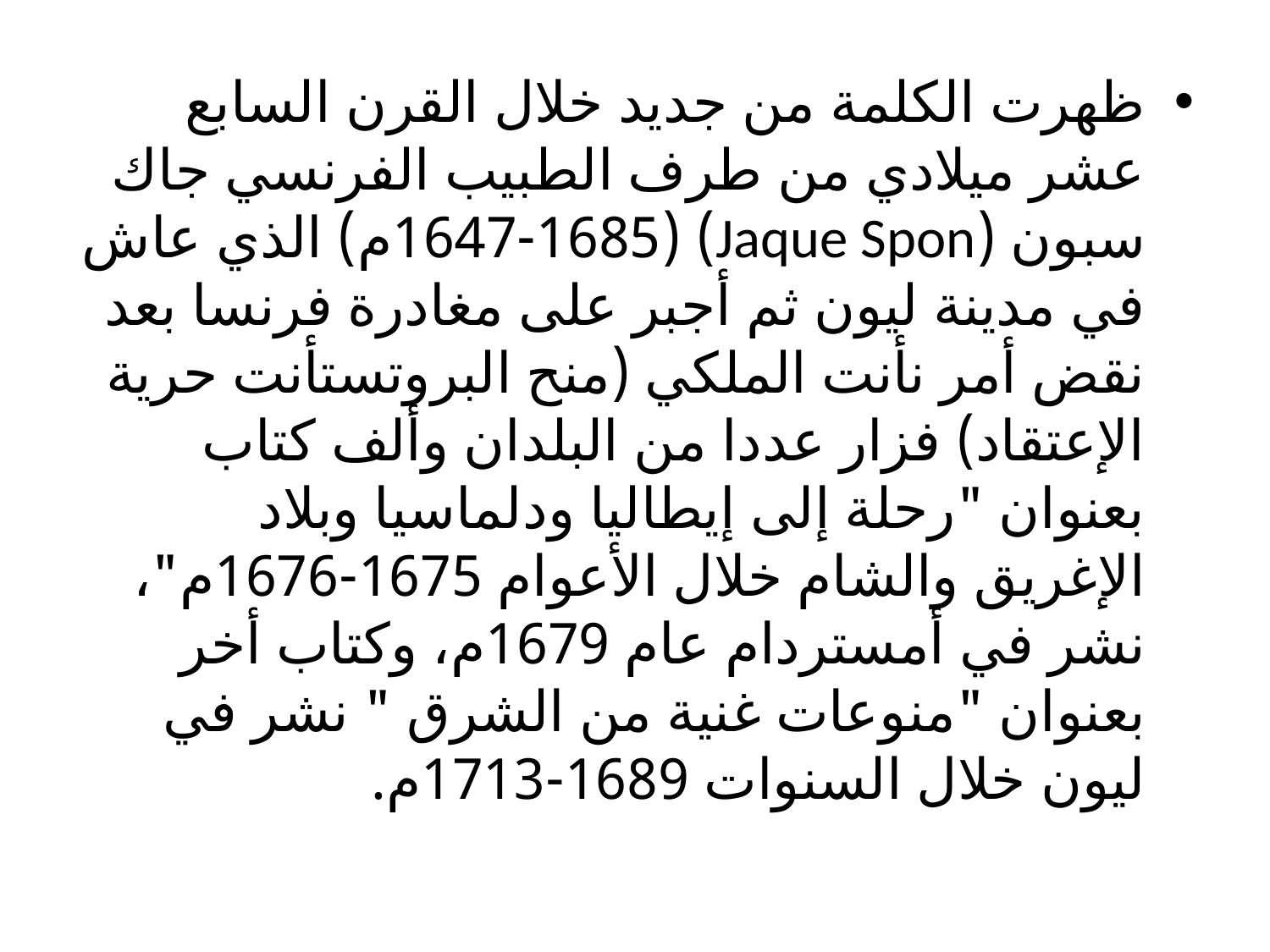

ظهرت الكلمة من جديد خلال القرن السابع عشر ميلادي من طرف الطبيب الفرنسي جاك سبون (Jaque Spon) (1647-1685م) الذي عاش في مدينة ليون ثم أجبر على مغادرة فرنسا بعد نقض أمر نأنت الملكي (منح البروتستأنت حرية الإعتقاد) فزار عددا من البلدان وألف كتاب بعنوان "رحلة إلى إيطاليا ودلماسيا وبلاد الإغريق والشام خلال الأعوام 1675-1676م"، نشر في أمستردام عام 1679م، وكتاب أخر بعنوان "منوعات غنية من الشرق " نشر في ليون خلال السنوات 1689-1713م.